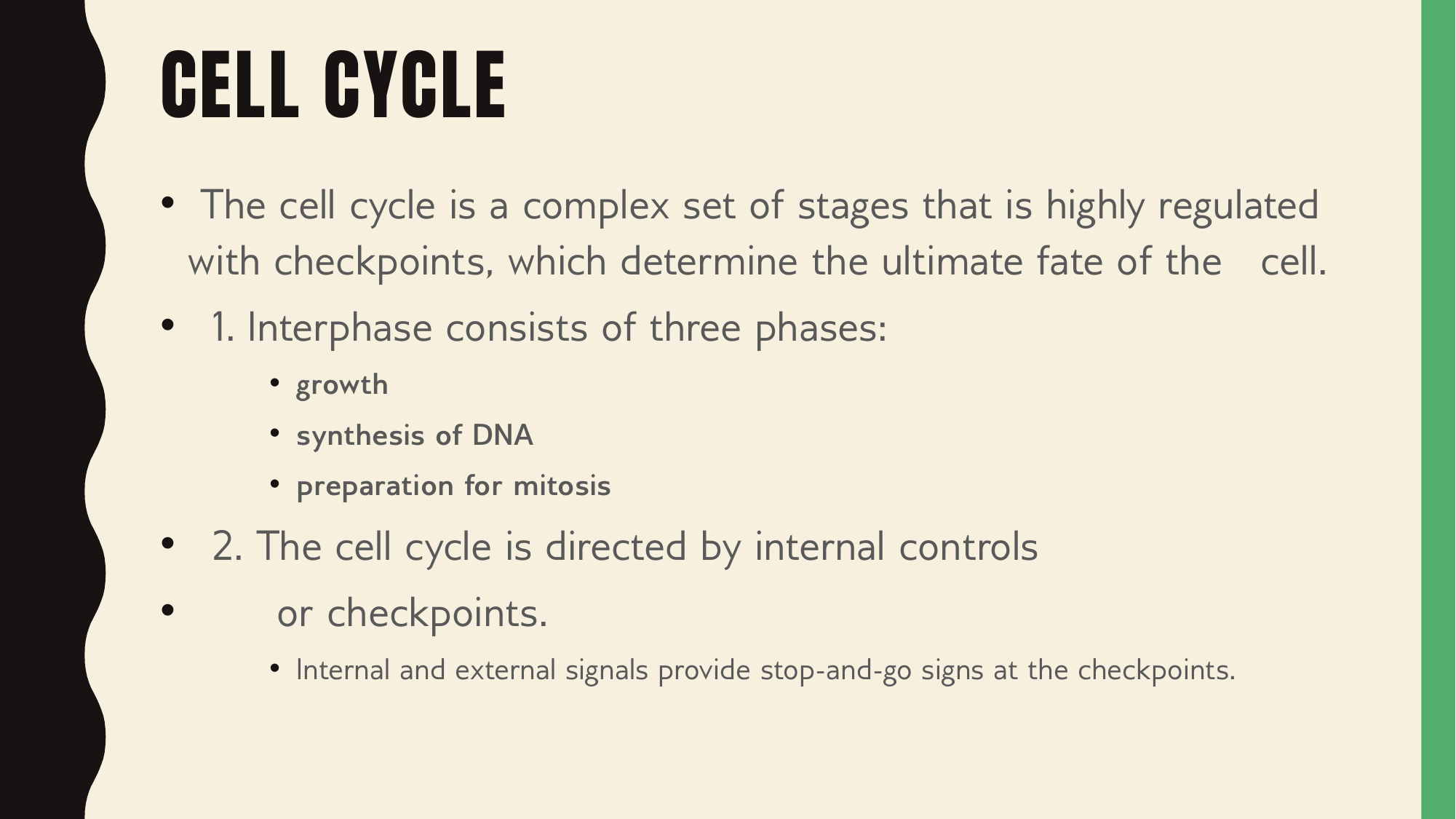

# Cell cycle
 The cell cycle is a complex set of stages that is highly regulated with checkpoints, which determine the ultimate fate of the   cell.
  1. Interphase consists of three phases:
growth
synthesis of DNA
preparation for mitosis
  2. The cell cycle is directed by internal controls
       or checkpoints.
Internal and external signals provide stop-and-go signs at the checkpoints.